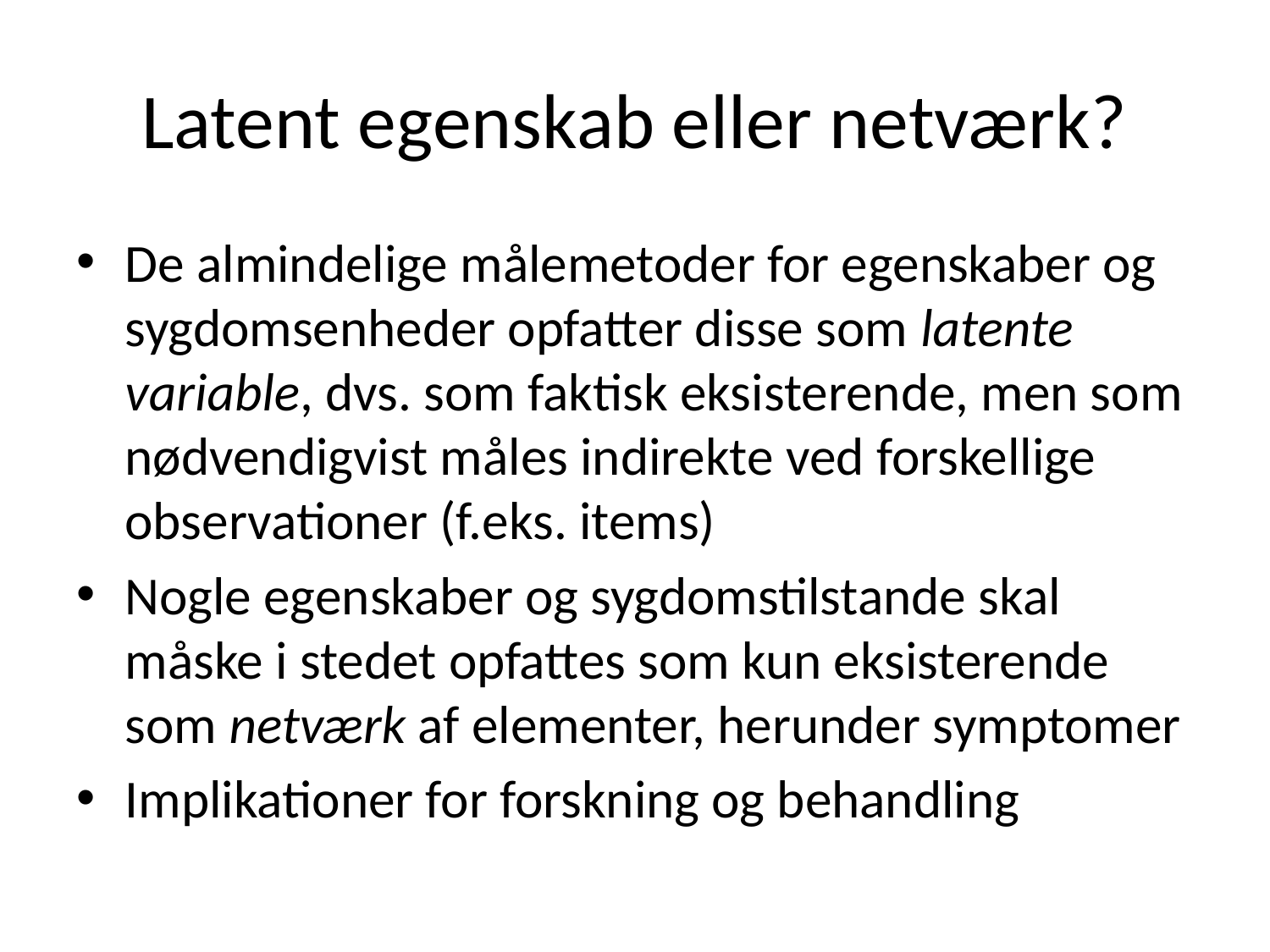

# Latent egenskab eller netværk?
De almindelige målemetoder for egenskaber og sygdomsenheder opfatter disse som latente variable, dvs. som faktisk eksisterende, men som nødvendigvist måles indirekte ved forskellige observationer (f.eks. items)
Nogle egenskaber og sygdomstilstande skal måske i stedet opfattes som kun eksisterende som netværk af elementer, herunder symptomer
Implikationer for forskning og behandling